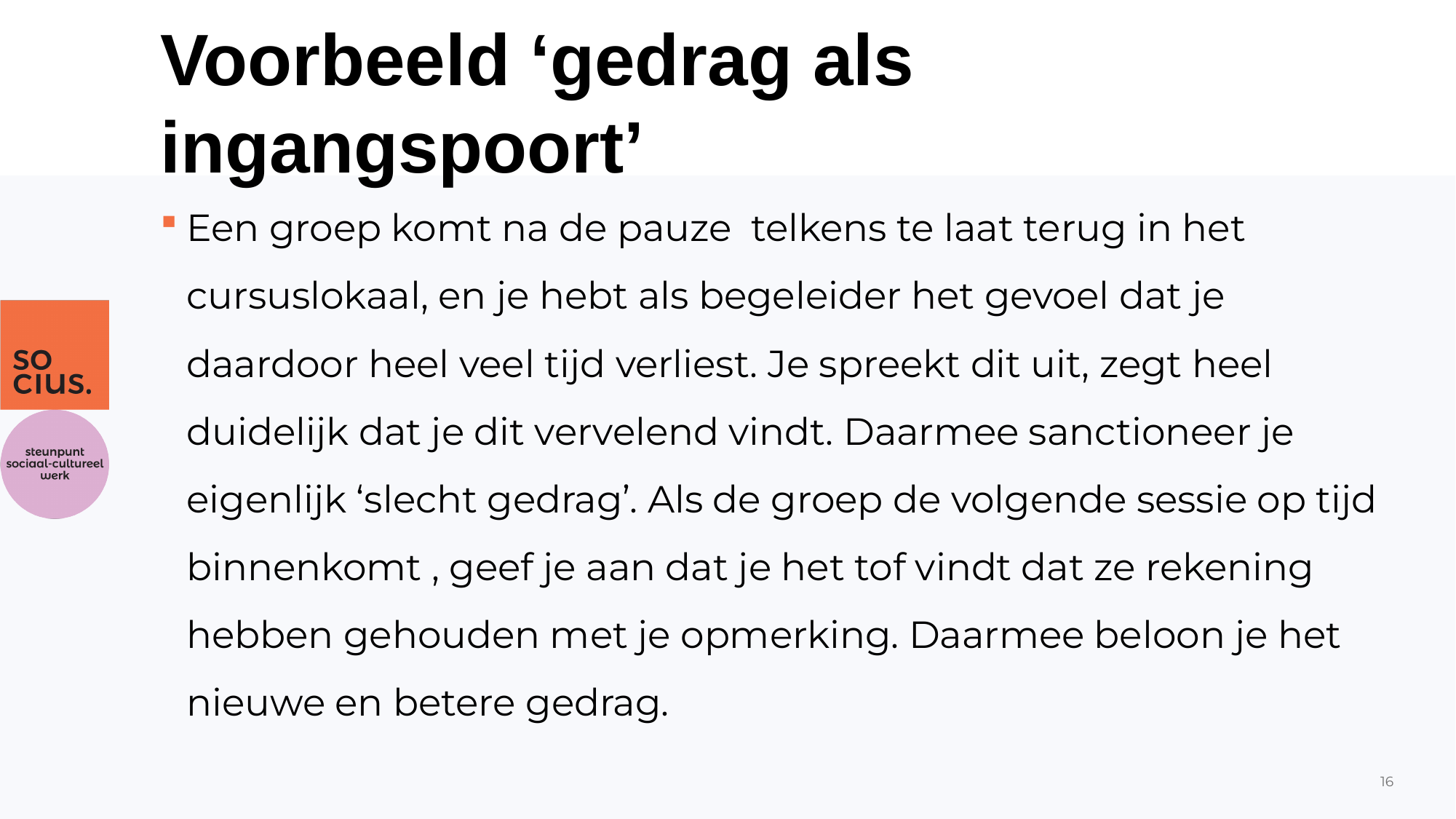

# Voorbeeld ‘gedrag als ingangspoort’
Een groep komt na de pauze  telkens te laat terug in het cursuslokaal, en je hebt als begeleider het gevoel dat je daardoor heel veel tijd verliest. Je spreekt dit uit, zegt heel duidelijk dat je dit vervelend vindt. Daarmee sanctioneer je eigenlijk ‘slecht gedrag’. Als de groep de volgende sessie op tijd binnenkomt , geef je aan dat je het tof vindt dat ze rekening hebben gehouden met je opmerking. Daarmee beloon je het nieuwe en betere gedrag.

16